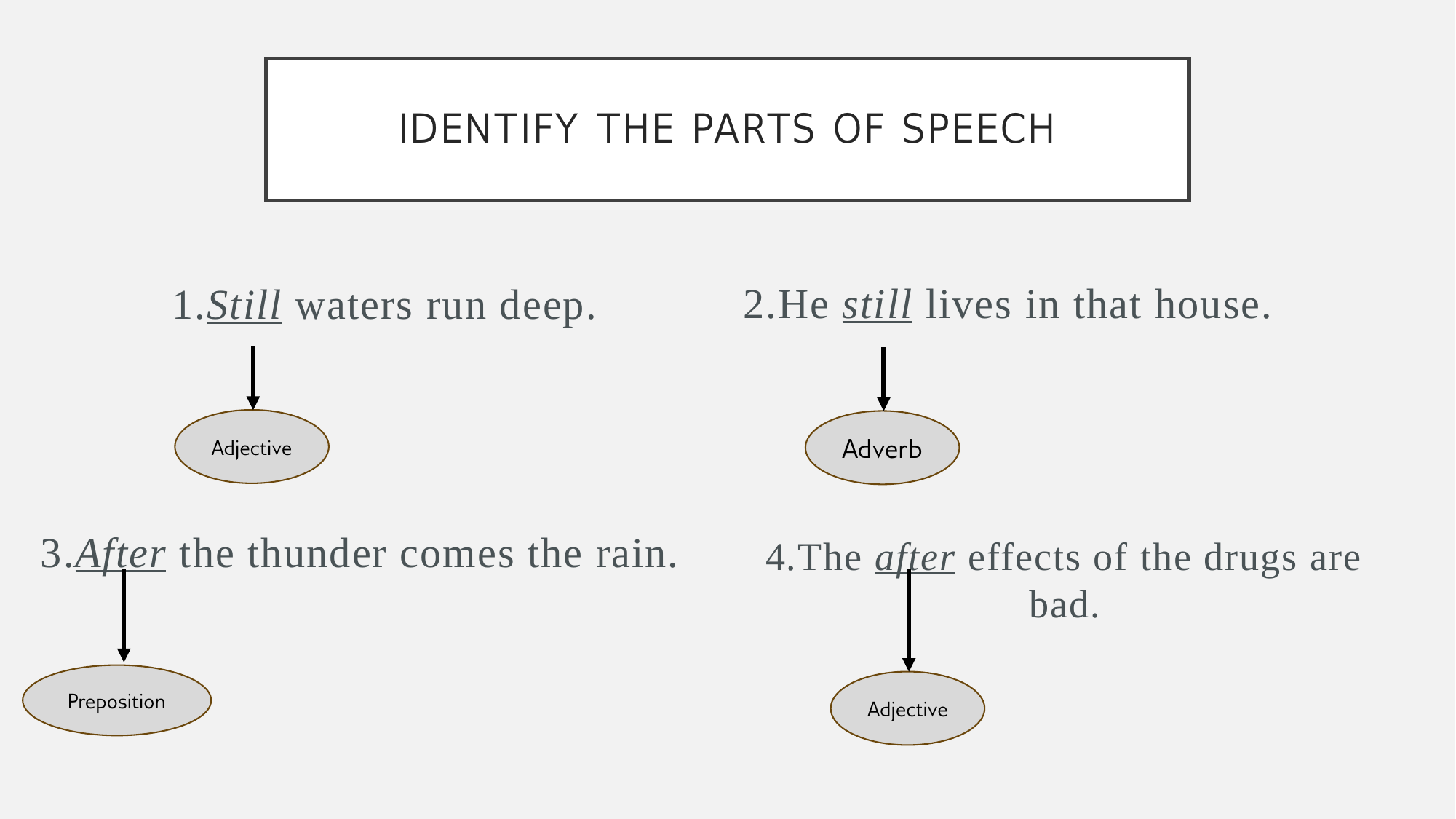

# Identify the Parts of speech
1.Still waters run deep.
2.He still lives in that house.
Adjective
Adverb
3.After the thunder comes the rain.
4.The after effects of the drugs are bad.
Preposition
Adjective